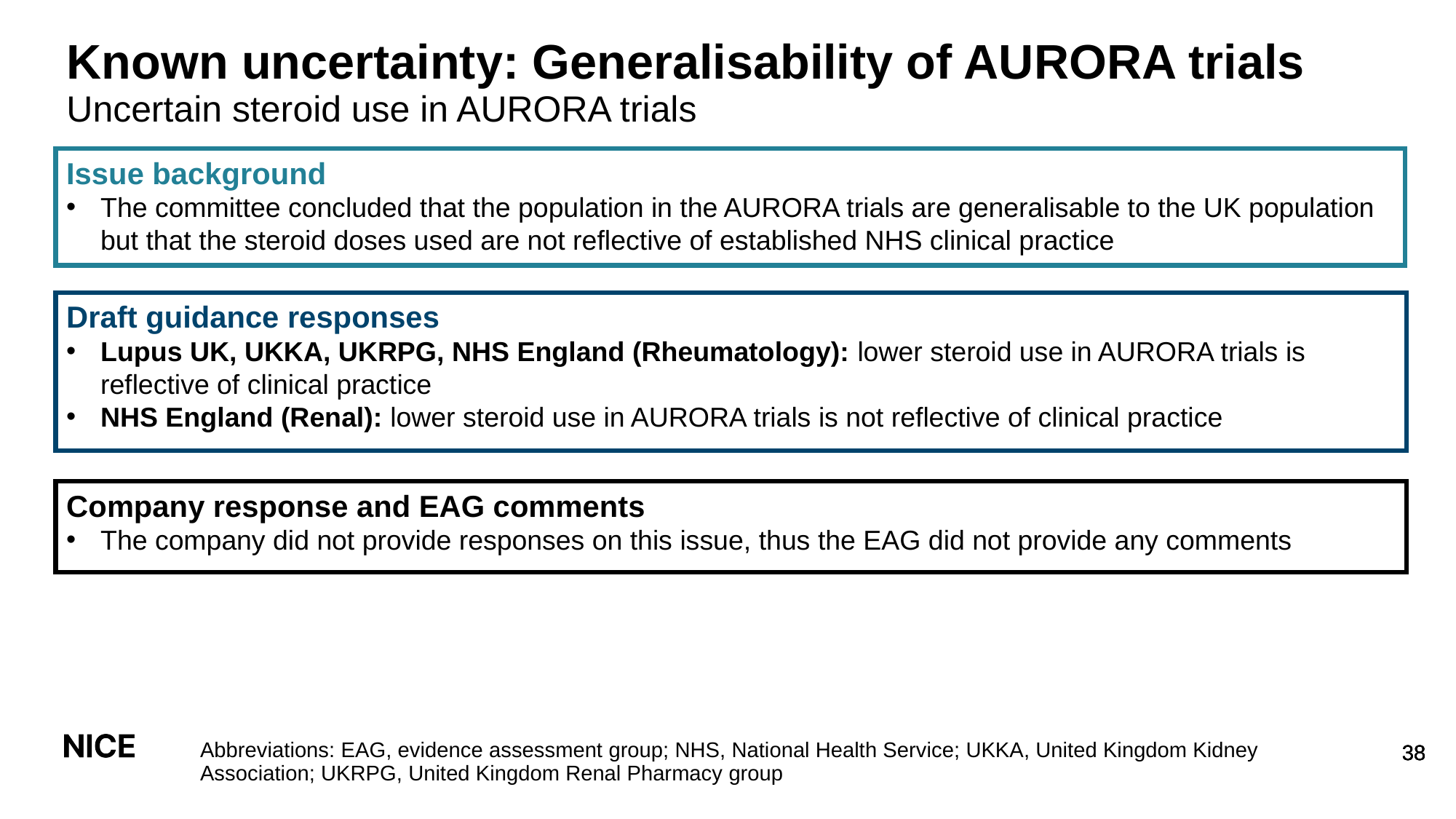

# Known uncertainty: Generalisability of AURORA trials
Uncertain steroid use in AURORA trials
Issue background
The committee concluded that the population in the AURORA trials are generalisable to the UK population but that the steroid doses used are not reflective of established NHS clinical practice
Draft guidance responses
Lupus UK, UKKA, UKRPG, NHS England (Rheumatology): lower steroid use in AURORA trials is reflective of clinical practice
NHS England (Renal): lower steroid use in AURORA trials is not reflective of clinical practice
Company response and EAG comments
The company did not provide responses on this issue, thus the EAG did not provide any comments
Abbreviations: EAG, evidence assessment group; NHS, National Health Service; UKKA, United Kingdom Kidney Association; UKRPG, United Kingdom Renal Pharmacy group